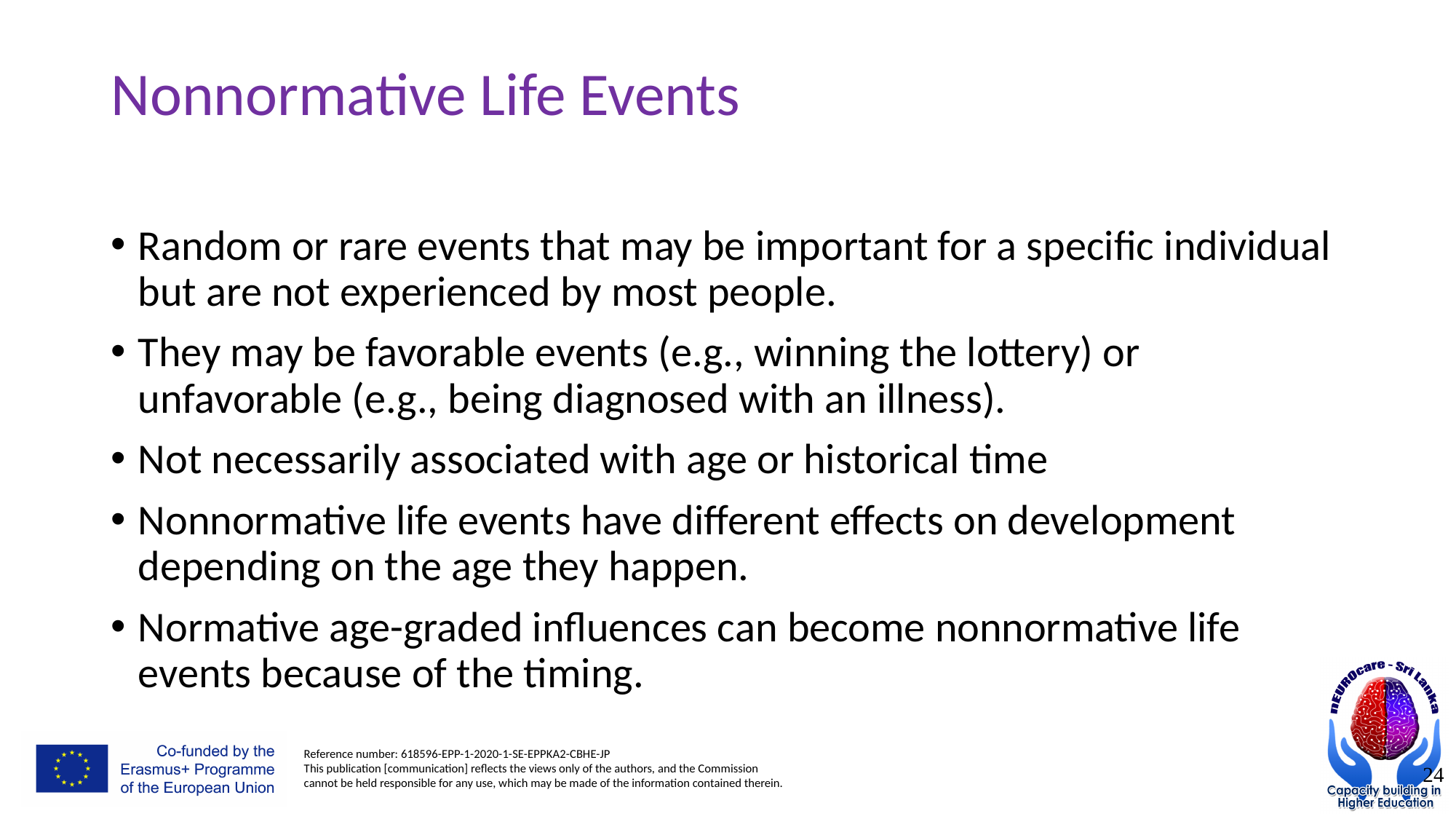

# Nonnormative Life Events
Random or rare events that may be important for a specific individual but are not experienced by most people.
They may be favorable events (e.g., winning the lottery) or unfavorable (e.g., being diagnosed with an illness).
Not necessarily associated with age or historical time
Nonnormative life events have different effects on development depending on the age they happen.
Normative age-graded influences can become nonnormative life events because of the timing.
24